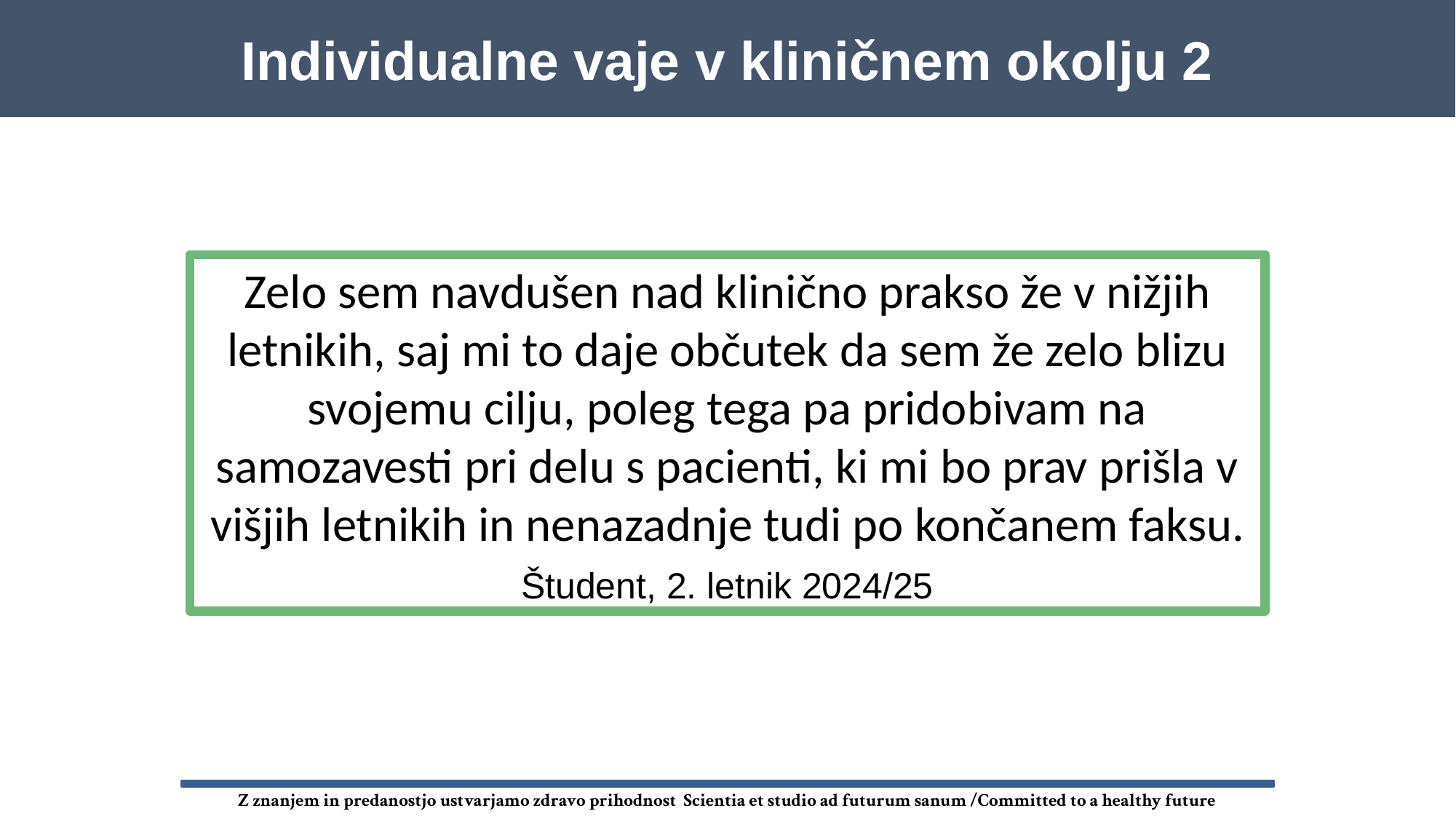

# Individualne vaje v kliničnem okolju 2
Zelo sem navdušen nad klinično prakso že v nižjih letnikih, saj mi to daje občutek da sem že zelo blizu svojemu cilju, poleg tega pa pridobivam na samozavesti pri delu s pacienti, ki mi bo prav prišla v višjih letnikih in nenazadnje tudi po končanem faksu.
Študent, 2. letnik 2024/25